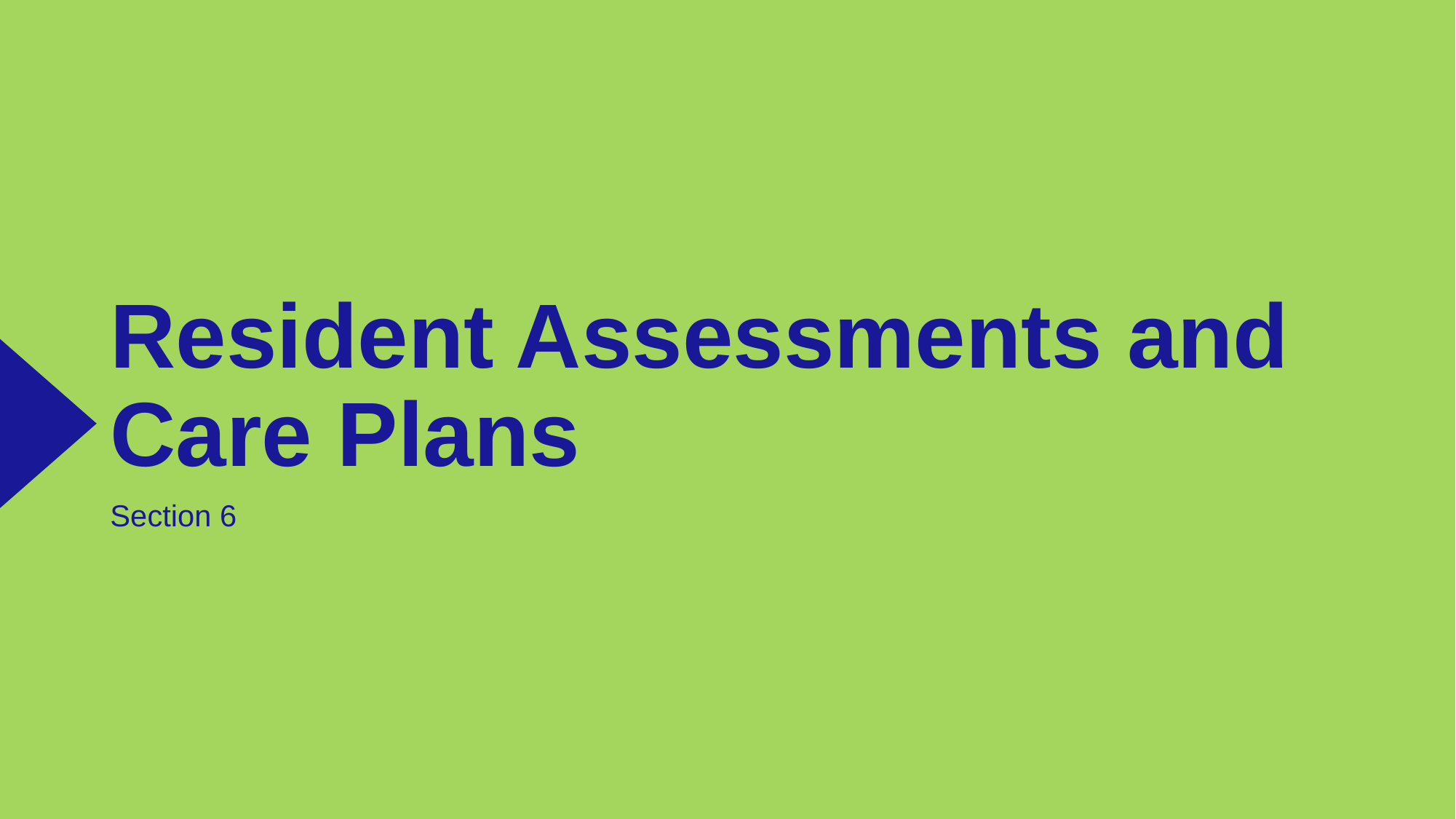

# Resident Assessments and Care Plans

Section 6